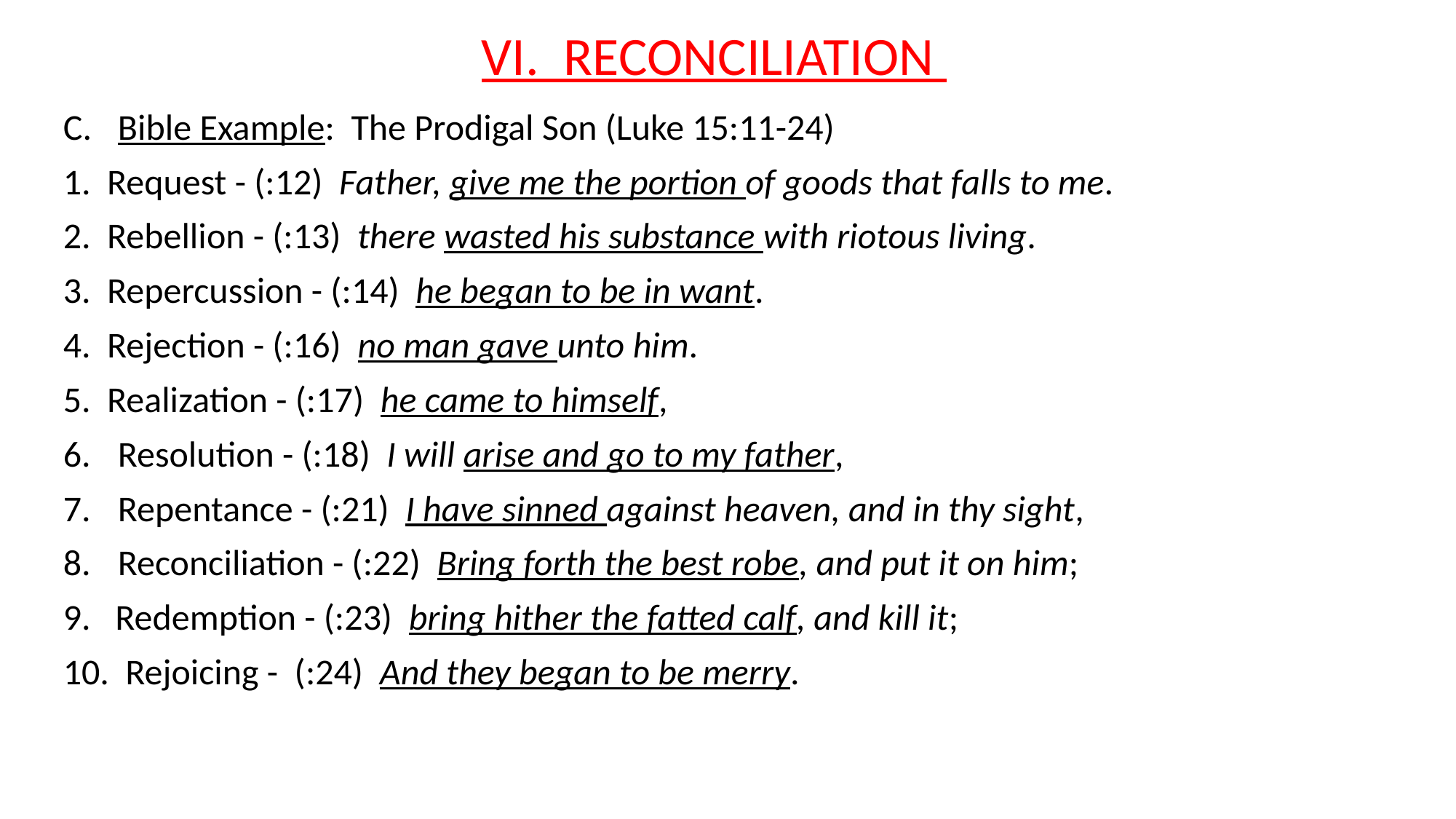

# VI.  RECONCILIATION
Bible Example:  The Prodigal Son (Luke 15:11-24)
1.  Request - (:12)  Father, give me the portion of goods that falls to me.
2.  Rebellion - (:13)  there wasted his substance with riotous living.
3.  Repercussion - (:14)  he began to be in want.
4.  Rejection - (:16)  no man gave unto him.
5.  Realization - (:17)  he came to himself,
Resolution - (:18)  I will arise and go to my father,
Repentance - (:21)  I have sinned against heaven, and in thy sight,
Reconciliation - (:22)  Bring forth the best robe, and put it on him;
9.   Redemption - (:23)  bring hither the fatted calf, and kill it;
10.  Rejoicing -  (:24)  And they began to be merry.